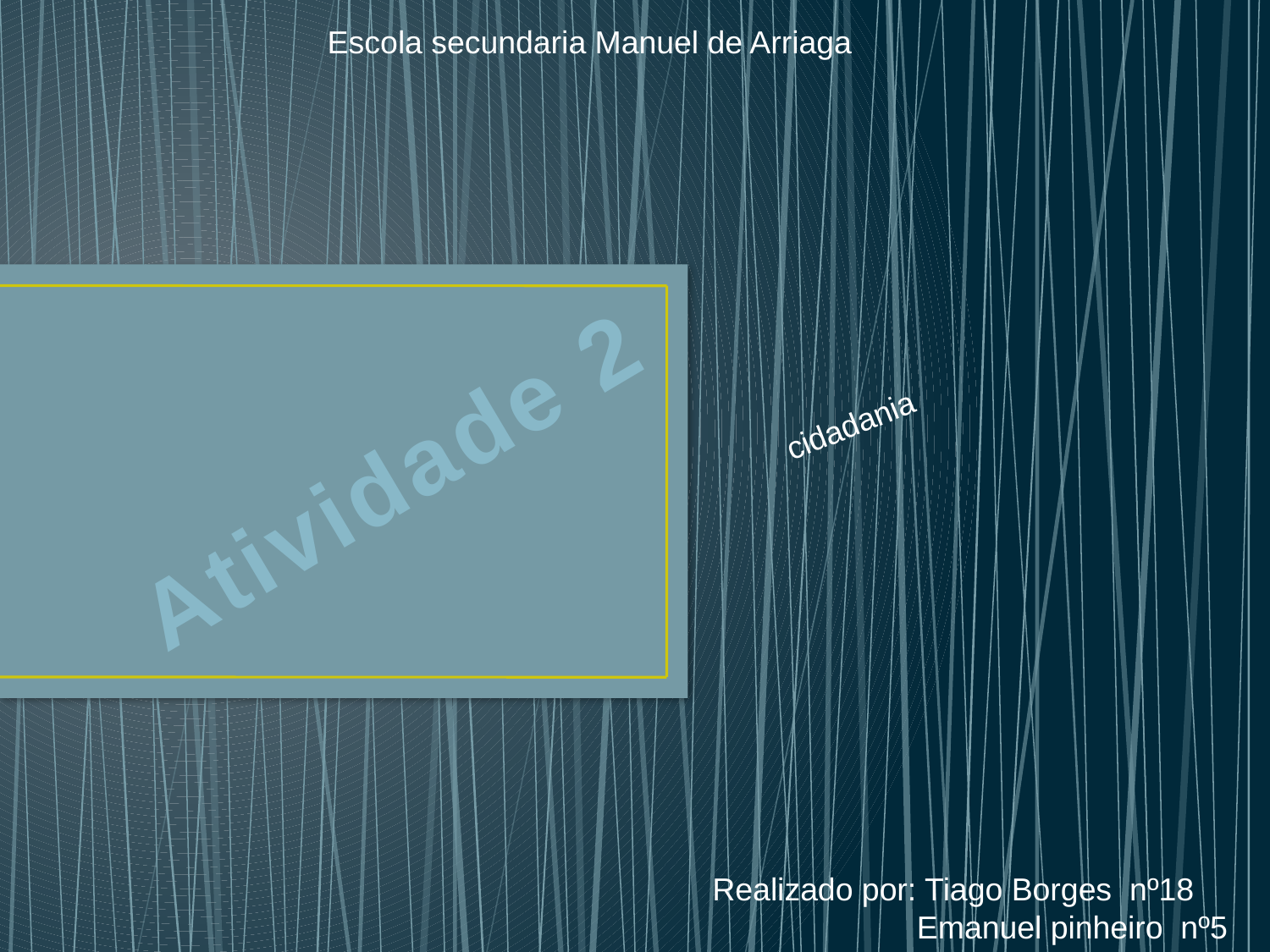

Escola secundaria Manuel de Arriaga

cidadania
Atividade 2
Realizado por: Tiago Borges  nº18
                       Emanuel pinheiro  nº5